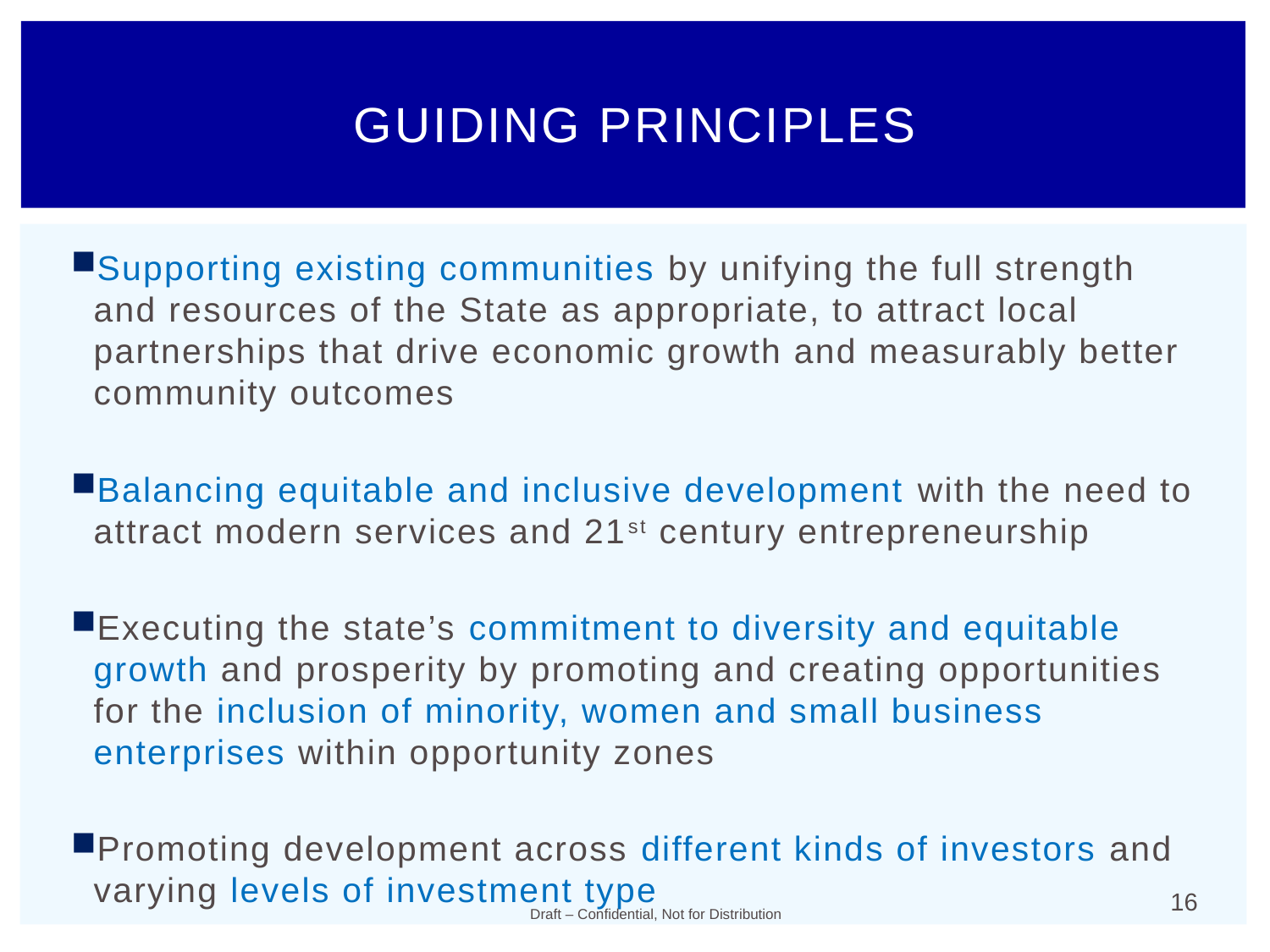

# Guiding Principles
Supporting existing communities by unifying the full strength and resources of the State as appropriate, to attract local partnerships that drive economic growth and measurably better community outcomes

Balancing equitable and inclusive development with the need to attract modern services and 21st century entrepreneurship

Executing the state’s commitment to diversity and equitable growth and prosperity by promoting and creating opportunities for the inclusion of minority, women and small business enterprises within opportunity zones

Promoting development across different kinds of investors and varying levels of investment type

16
Draft – Confidential, Not for Distribution